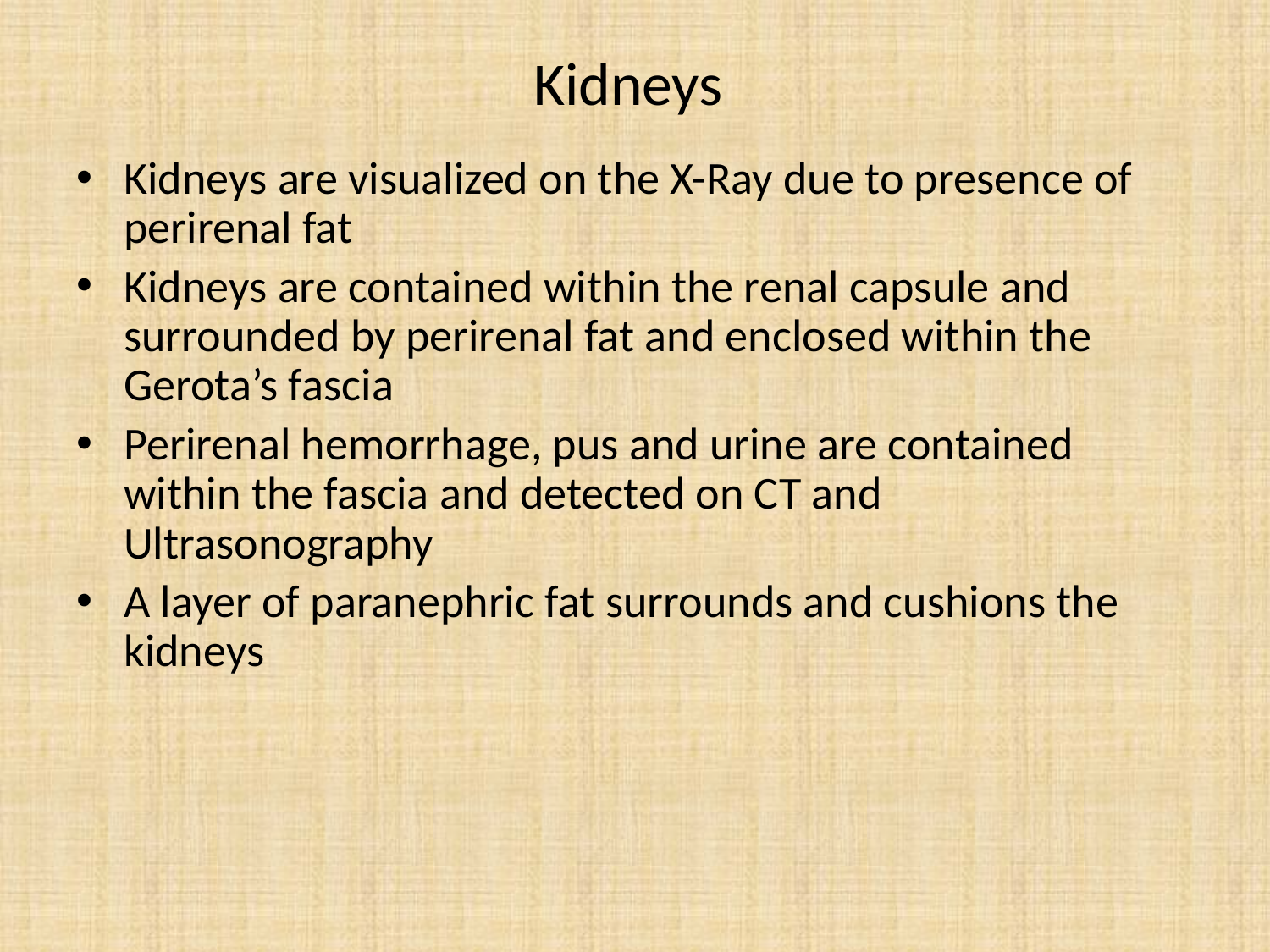

# Kidneys
Kidneys are visualized on the X-Ray due to presence of perirenal fat
Kidneys are contained within the renal capsule and surrounded by perirenal fat and enclosed within the Gerota’s fascia
Perirenal hemorrhage, pus and urine are contained within the fascia and detected on CT and Ultrasonography
A layer of paranephric fat surrounds and cushions the kidneys